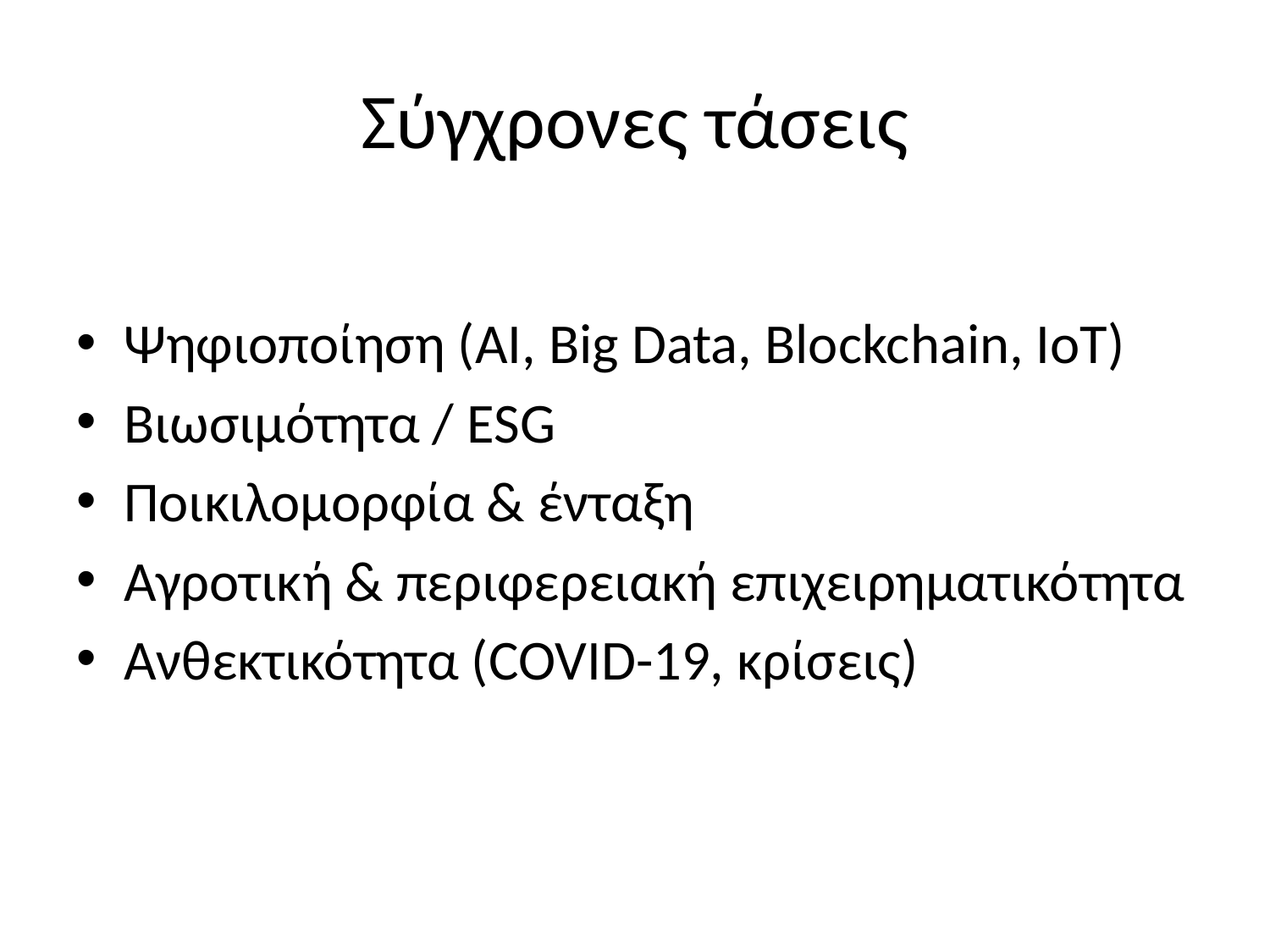

# Σύγχρονες τάσεις

Ψηφιοποίηση (AI, Big Data, Blockchain, IoT)
Βιωσιμότητα / ESG
Ποικιλομορφία & ένταξη
Αγροτική & περιφερειακή επιχειρηματικότητα
Ανθεκτικότητα (COVID-19, κρίσεις)